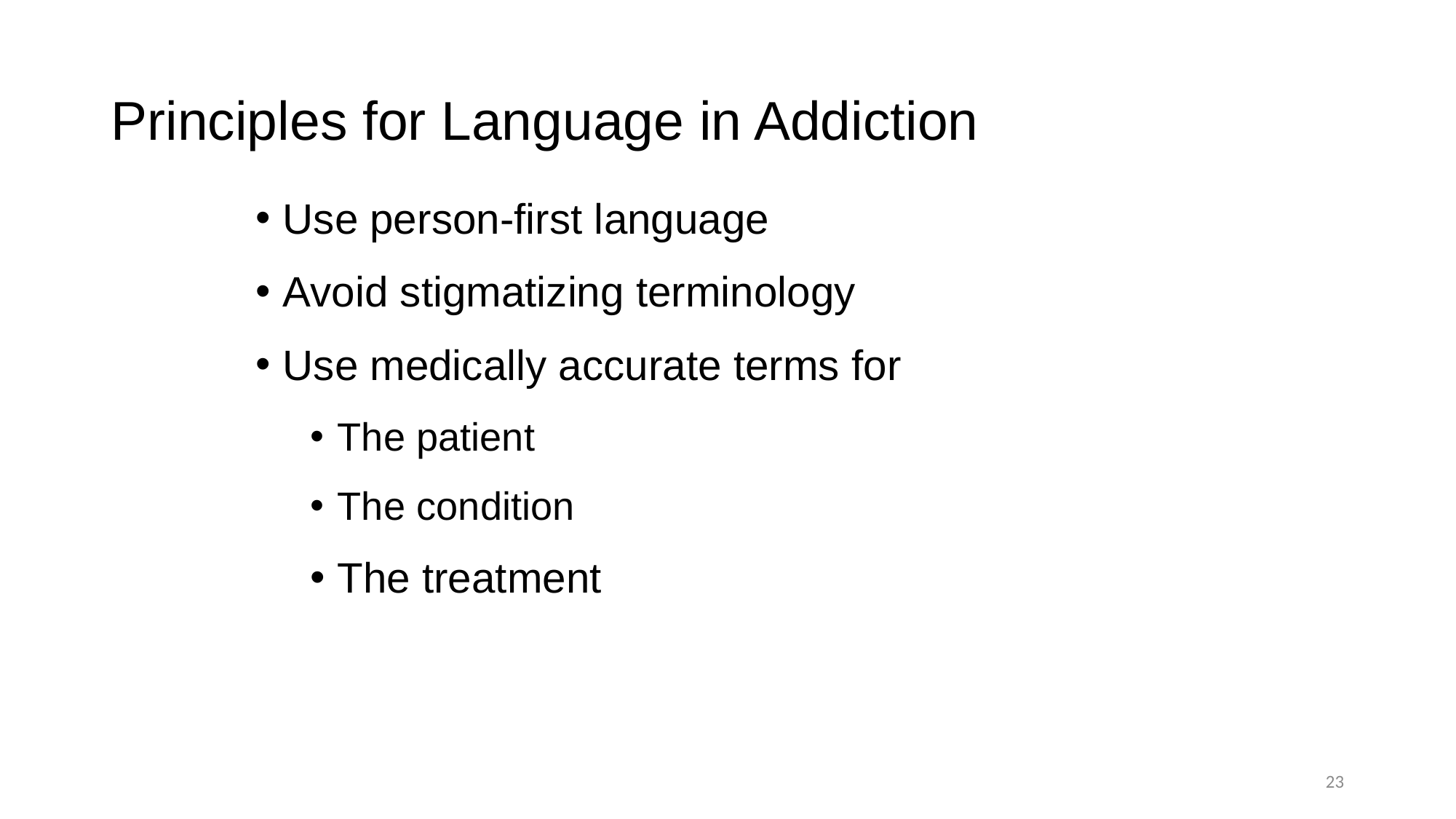

# Principles for Language in Addiction
Use person-first language
Avoid stigmatizing terminology
Use medically accurate terms for
The patient
The condition
The treatment
23